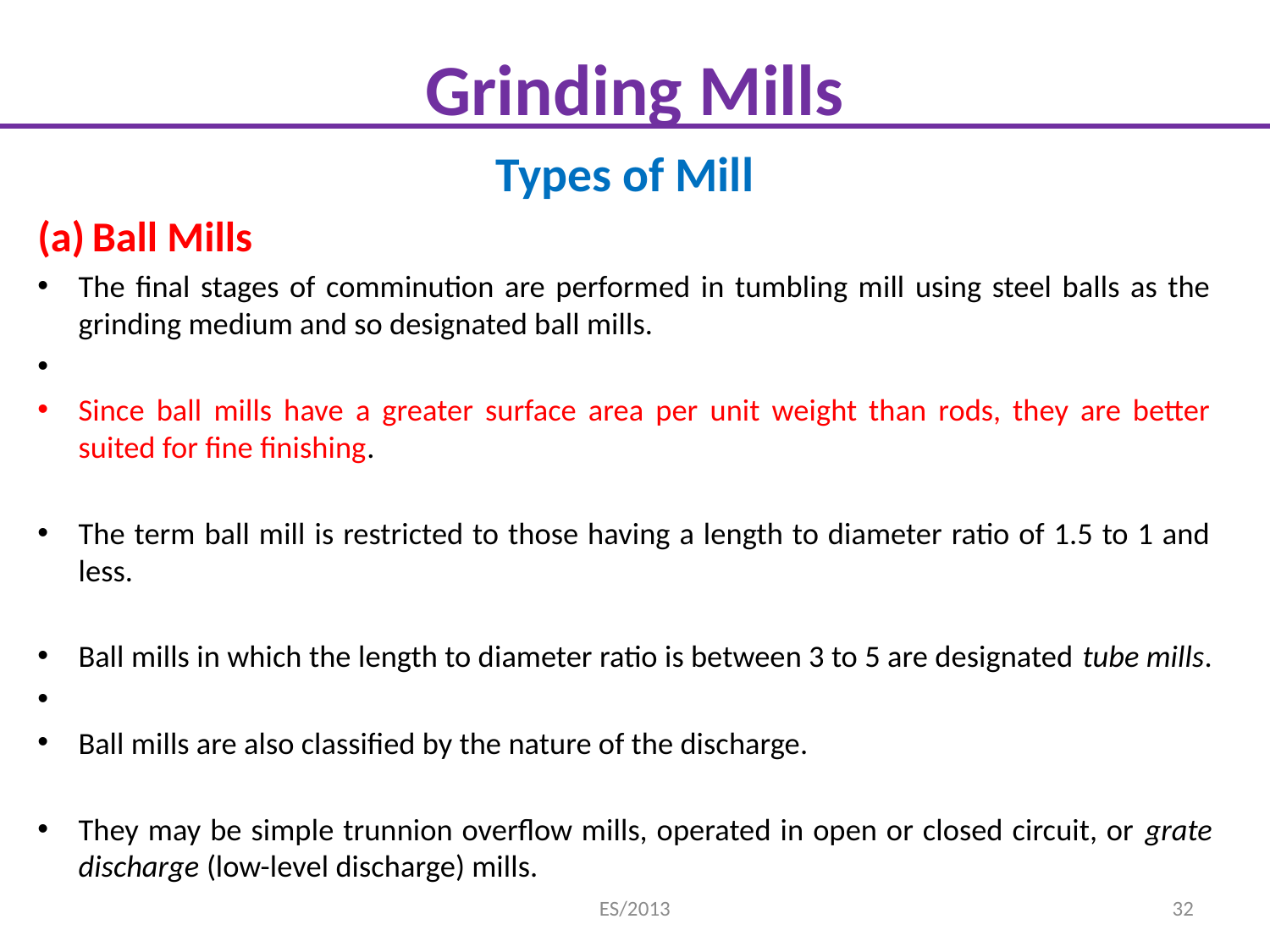

# Grinding Mills
Types of Mill
Ball Mills
The final stages of comminution are performed in tumbling mill using steel balls as the grinding medium and so designated ball mills.

Since ball mills have a greater surface area per unit weight than rods, they are better suited for fine finishing.

The term ball mill is restricted to those having a length to diameter ratio of 1.5 to 1 and less.

Ball mills in which the length to diameter ratio is between 3 to 5 are designated tube mills.

Ball mills are also classified by the nature of the discharge.

They may be simple trunnion overflow mills, operated in open or closed circuit, or grate discharge (low-level discharge) mills.

ES/2013
32